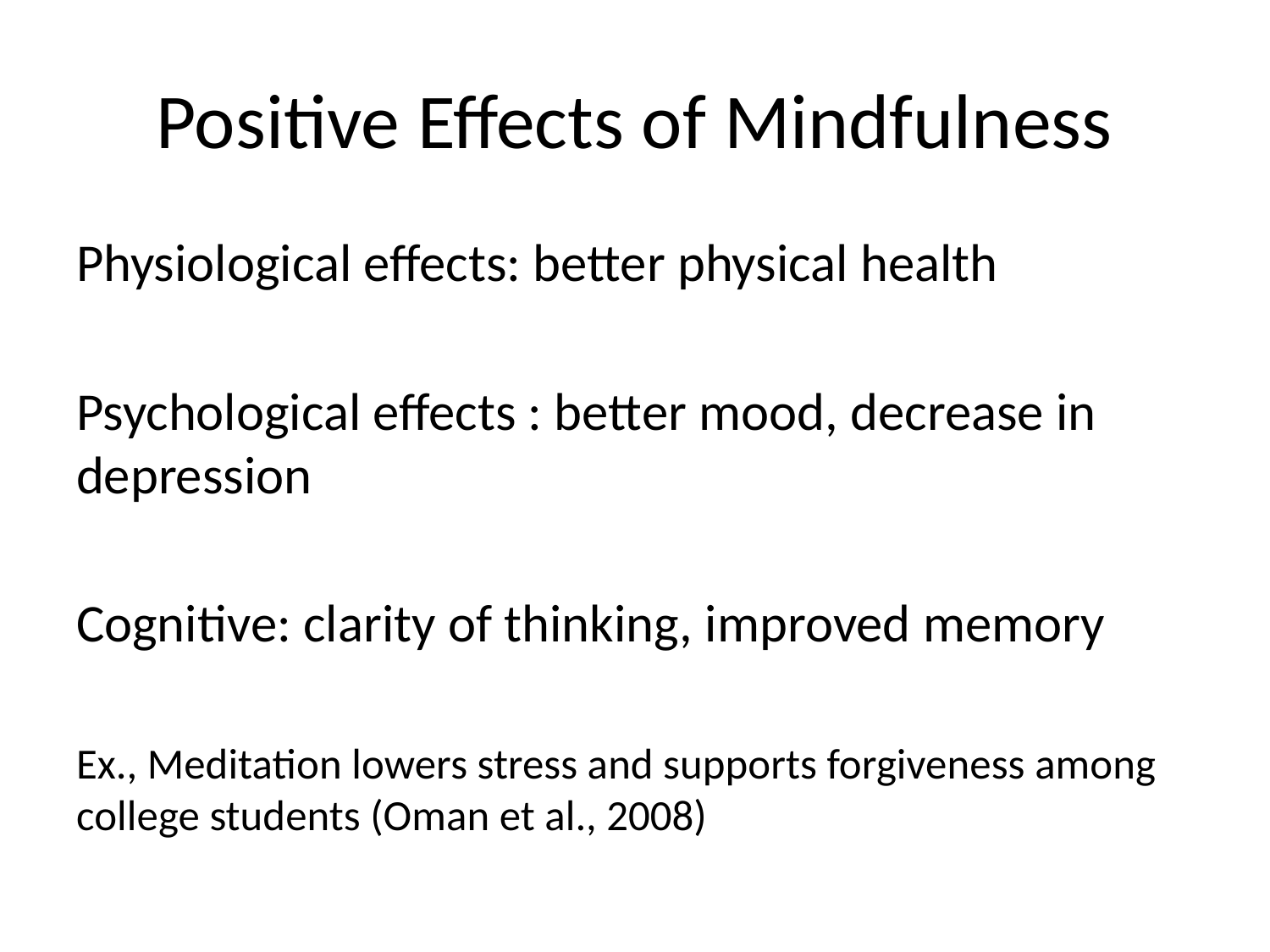

# Positive Effects of Mindfulness
Physiological effects: better physical health

Psychological effects : better mood, decrease in depression

Cognitive: clarity of thinking, improved memory

Ex., Meditation lowers stress and supports forgiveness among college students (Oman et al., 2008)